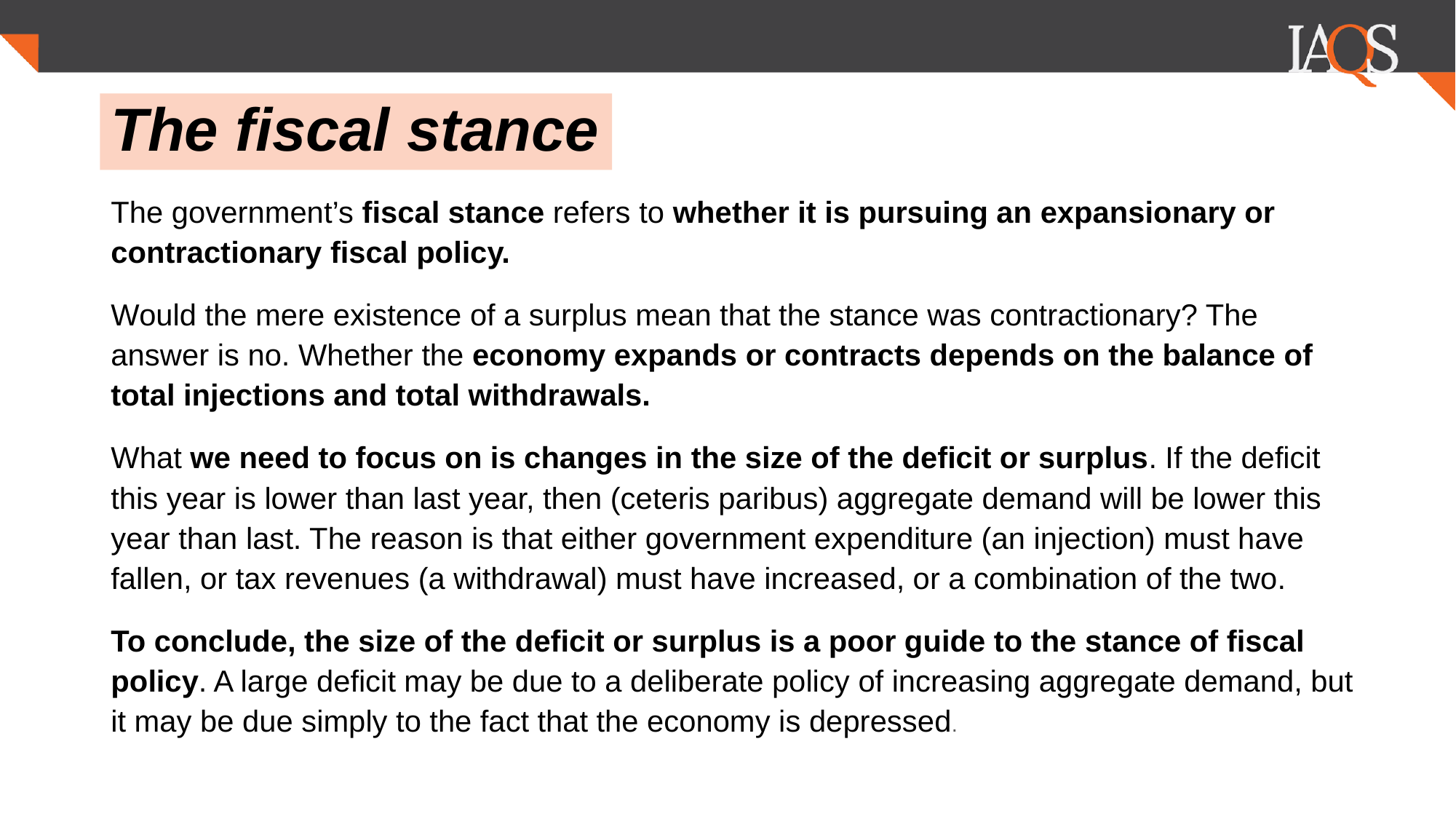

# The fiscal stance
The government’s fiscal stance refers to whether it is pursuing an expansionary or contractionary fiscal policy.
Would the mere existence of a surplus mean that the stance was contractionary? The answer is no. Whether the economy expands or contracts depends on the balance of total injections and total withdrawals.
What we need to focus on is changes in the size of the deficit or surplus. If the deficit this year is lower than last year, then (ceteris paribus) aggregate demand will be lower this year than last. The reason is that either government expenditure (an injection) must have fallen, or tax revenues (a withdrawal) must have increased, or a combination of the two.
To conclude, the size of the deficit or surplus is a poor guide to the stance of fiscal policy. A large deficit may be due to a deliberate policy of increasing aggregate demand, but it may be due simply to the fact that the economy is depressed.